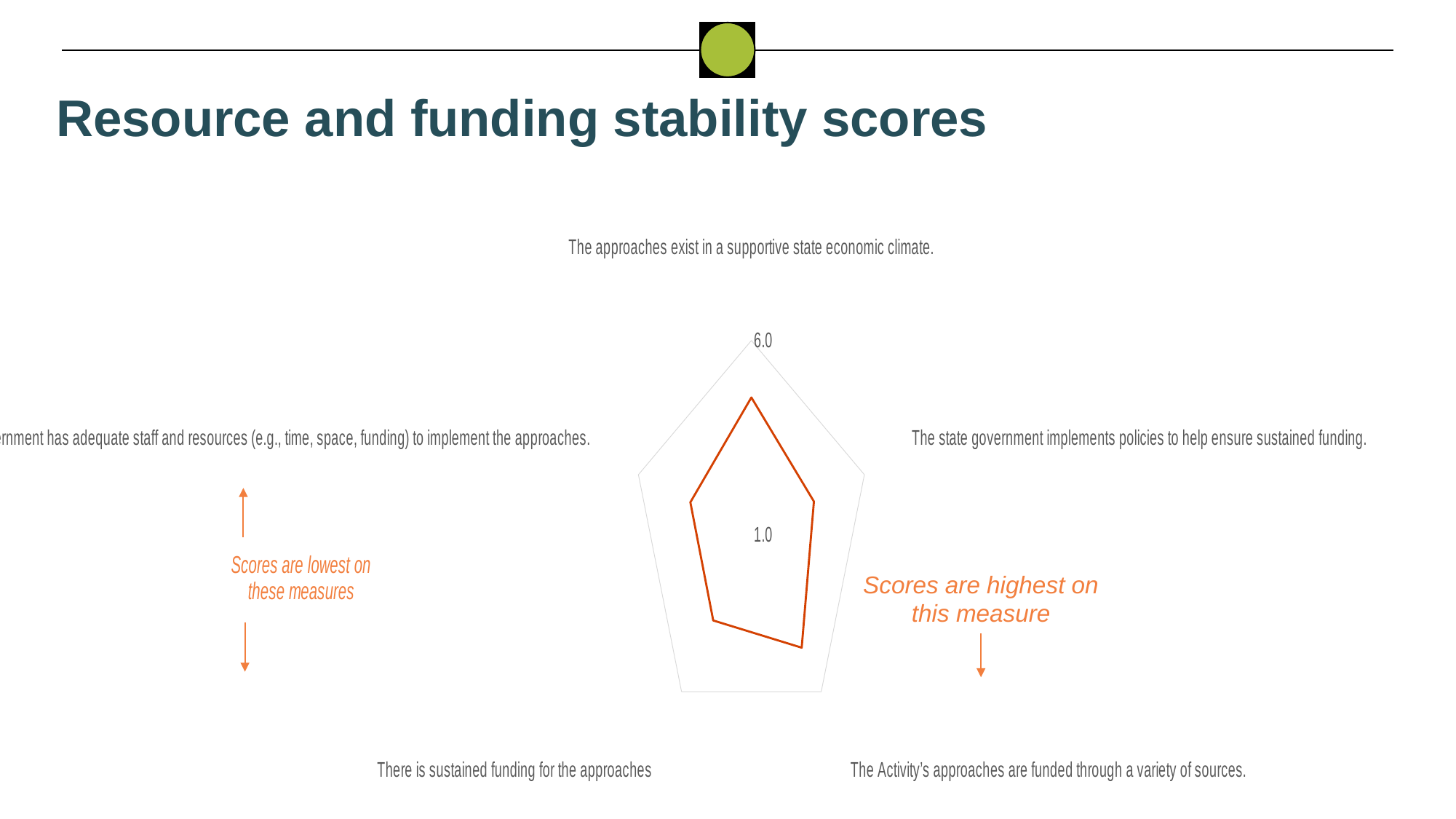

Resource and funding stability scores

### Chart

| Category | Kebbi |
|---|---|
| The approaches exist in a supportive state economic climate. | 4.533333333333333 |
| The state government implements policies to help ensure sustained funding. | 3.766666666666667 |
| The Activity’s approaches are funded through a variety of sources. | 4.6000000000000005 |
| There is sustained funding for the approaches | 3.733333333333333 |
| The state government has adequate staff and resources (e.g., time, space, funding) to implement the approaches. | 3.6999999999999997 |
Scores are highest on this measure